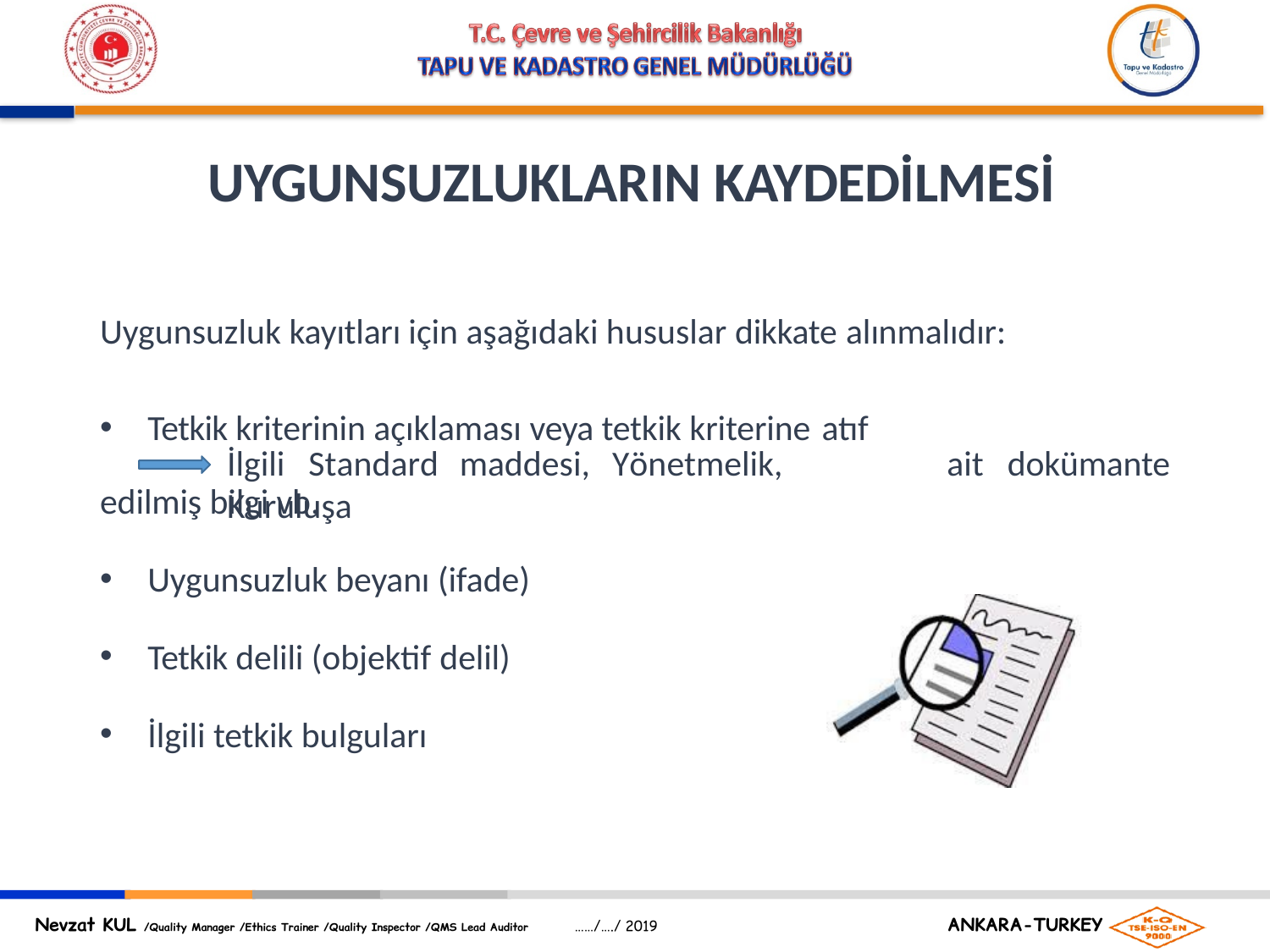

# UYGUNSUZLUKLARIN KAYDEDİLMESİ
Uygunsuzluk kayıtları için aşağıdaki hususlar dikkate alınmalıdır:

Tetkik kriterinin açıklaması veya tetkik kriterine atıf
İlgili	Standard	maddesi,	Yönetmelik,	Kuruluşa
ait	dokümante

edilmiş bilgi vb.

Uygunsuzluk beyanı (ifade)

Tetkik delili (objektif delil)

İlgili tetkik bulguları